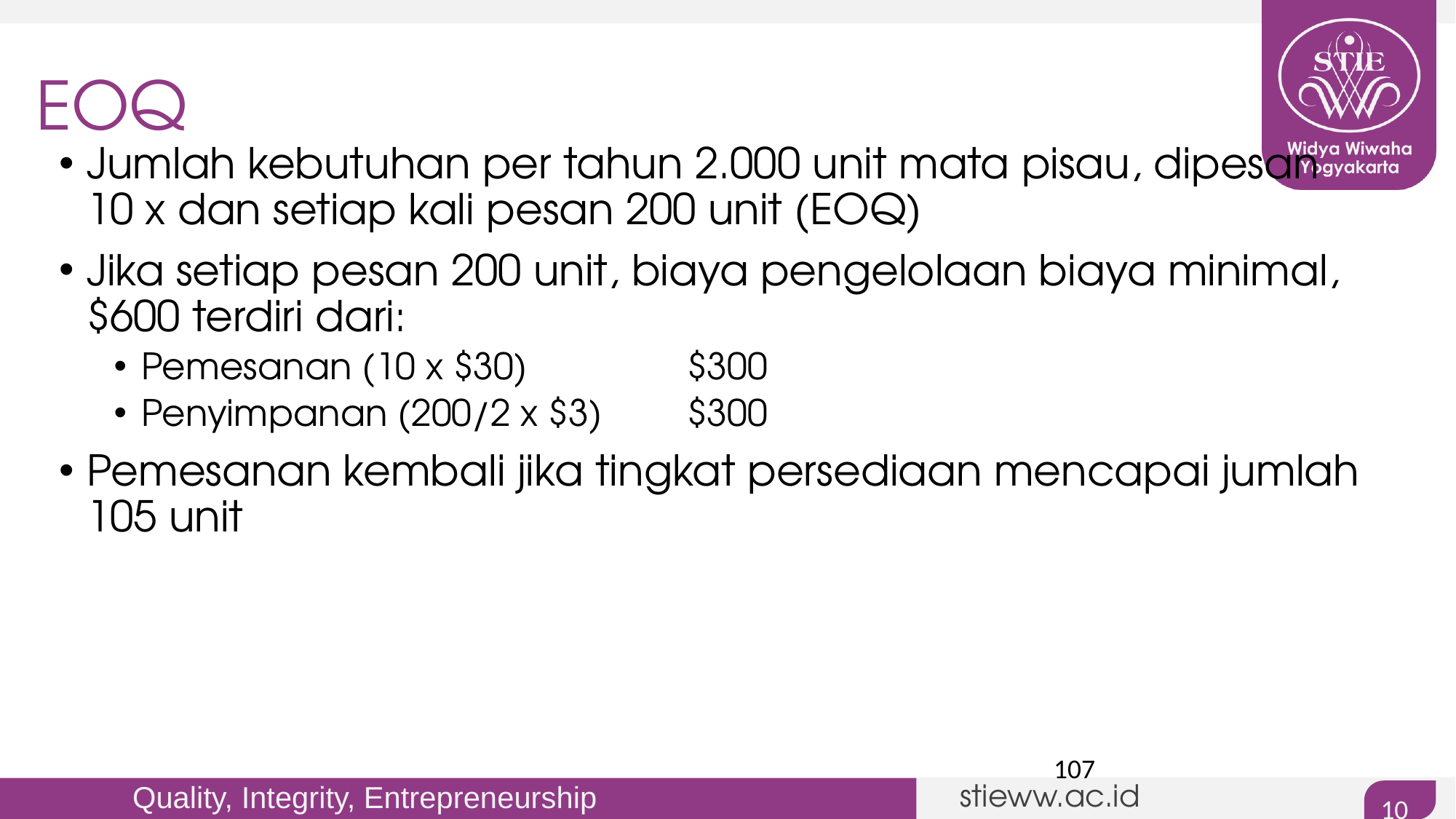

# EOQ
Jumlah kebutuhan per tahun 2.000 unit mata pisau, dipesan 10 x dan setiap kali pesan 200 unit (EOQ)
Jika setiap pesan 200 unit, biaya pengelolaan biaya minimal, $600 terdiri dari:
Pemesanan (10 x $30)	  	$300
Penyimpanan (200/2 x $3)	$300
Pemesanan kembali jika tingkat persediaan mencapai jumlah 105 unit

107